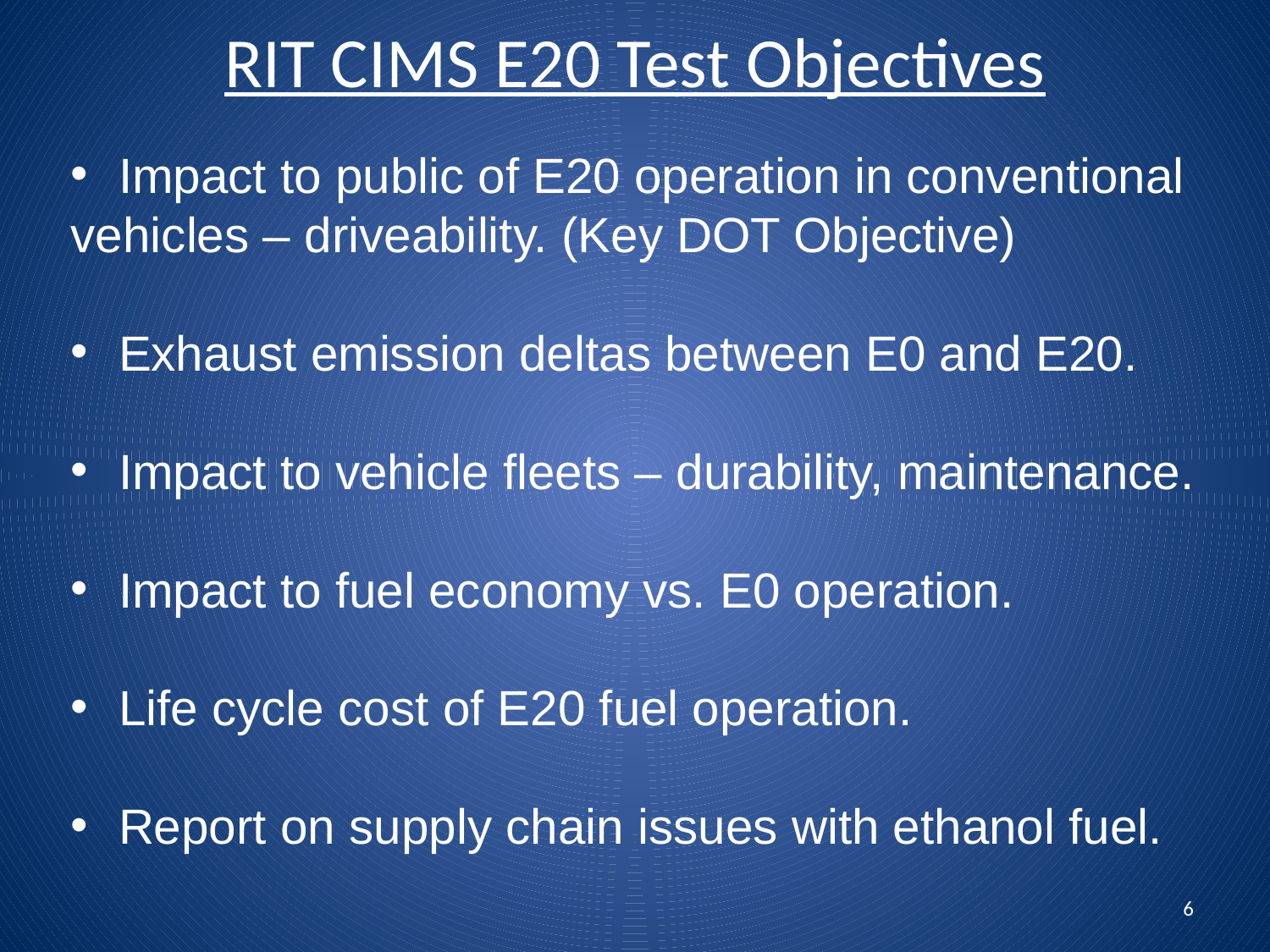

RIT CIMS E20 Test Objectives
Impact to public of E20 operation in conventional
vehicles – driveability. (Key DOT Objective)

Exhaust emission deltas between E0 and E20.

Impact to vehicle fleets – durability, maintenance.

Impact to fuel economy vs. E0 operation.

Life cycle cost of E20 fuel operation.

Report on supply chain issues with ethanol fuel.
6